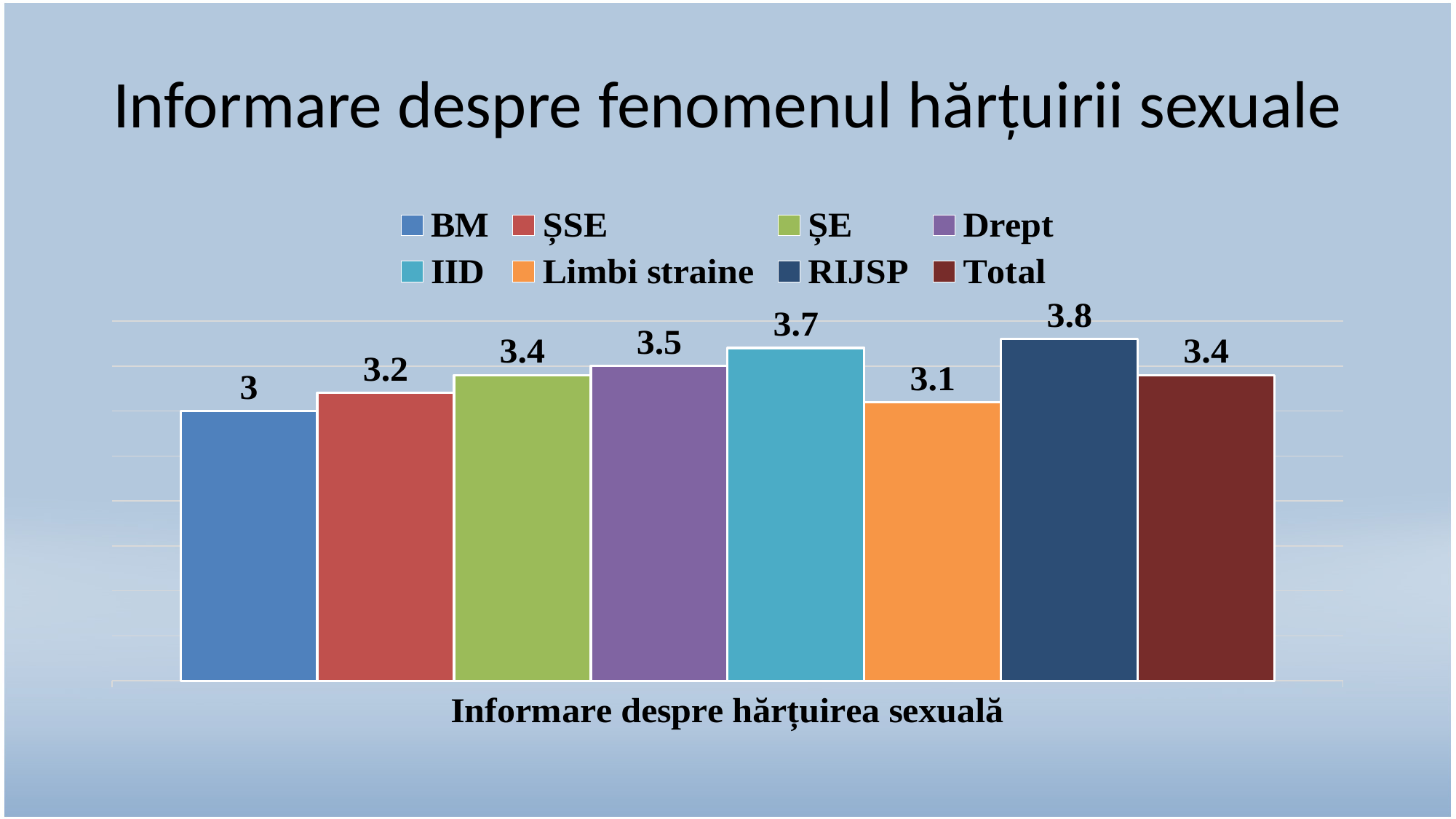

# Informare despre fenomenul hărțuirii sexuale

### Chart

| Category | BM | ȘSE | ȘE | Drept | IID | Limbi straine | RIJSP | Total |
|---|---|---|---|---|---|---|---|---|
| Informare despre hărțuirea sexuală | 3.0 | 3.2 | 3.4 | 3.5 | 3.7 | 3.1 | 3.8 | 3.4 |